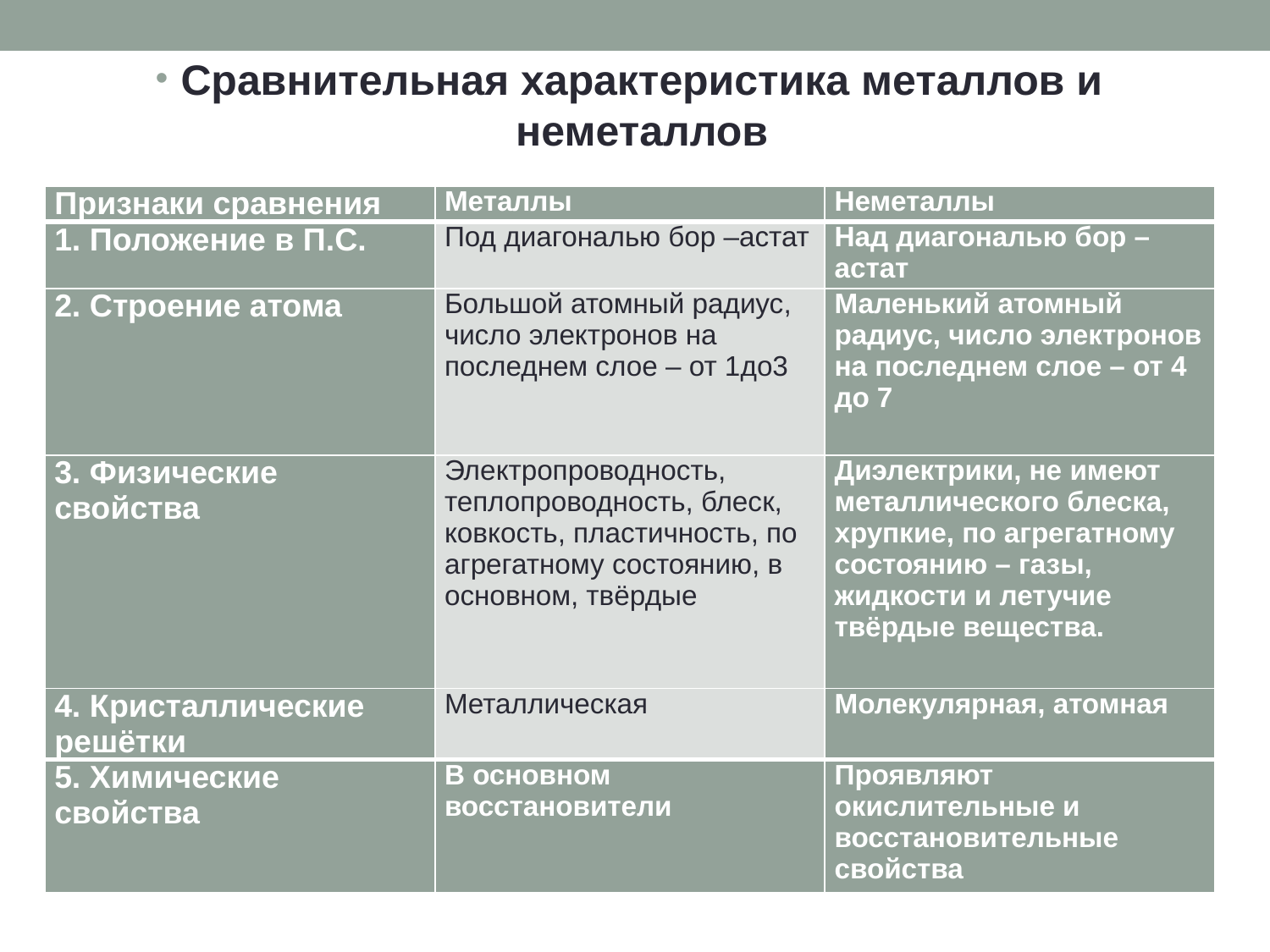

Сравнительная характеристика металлов и неметаллов

| Признаки сравнения | Металлы | Неметаллы |
| --- | --- | --- |
| 1. Положение в П.С. | Под диагональю бор –астат | Над диагональю бор –астат |
| 2. Строение атома | Большой атомный радиус, число электронов на последнем слое – от 1до3 | Маленький атомный радиус, число электронов на последнем слое – от 4 до 7 |
| 3. Физические свойства | Электропроводность, теплопроводность, блеск, ковкость, пластичность, по агрегатному состоянию, в основном, твёрдые | Диэлектрики, не имеют металлического блеска, хрупкие, по агрегатному состоянию – газы, жидкости и летучие твёрдые вещества. |
| 4. Кристаллические решётки | Металлическая | Молекулярная, атомная |
| 5. Химические свойства | В основном восстановители | Проявляют окислительные и восстановительные свойства |